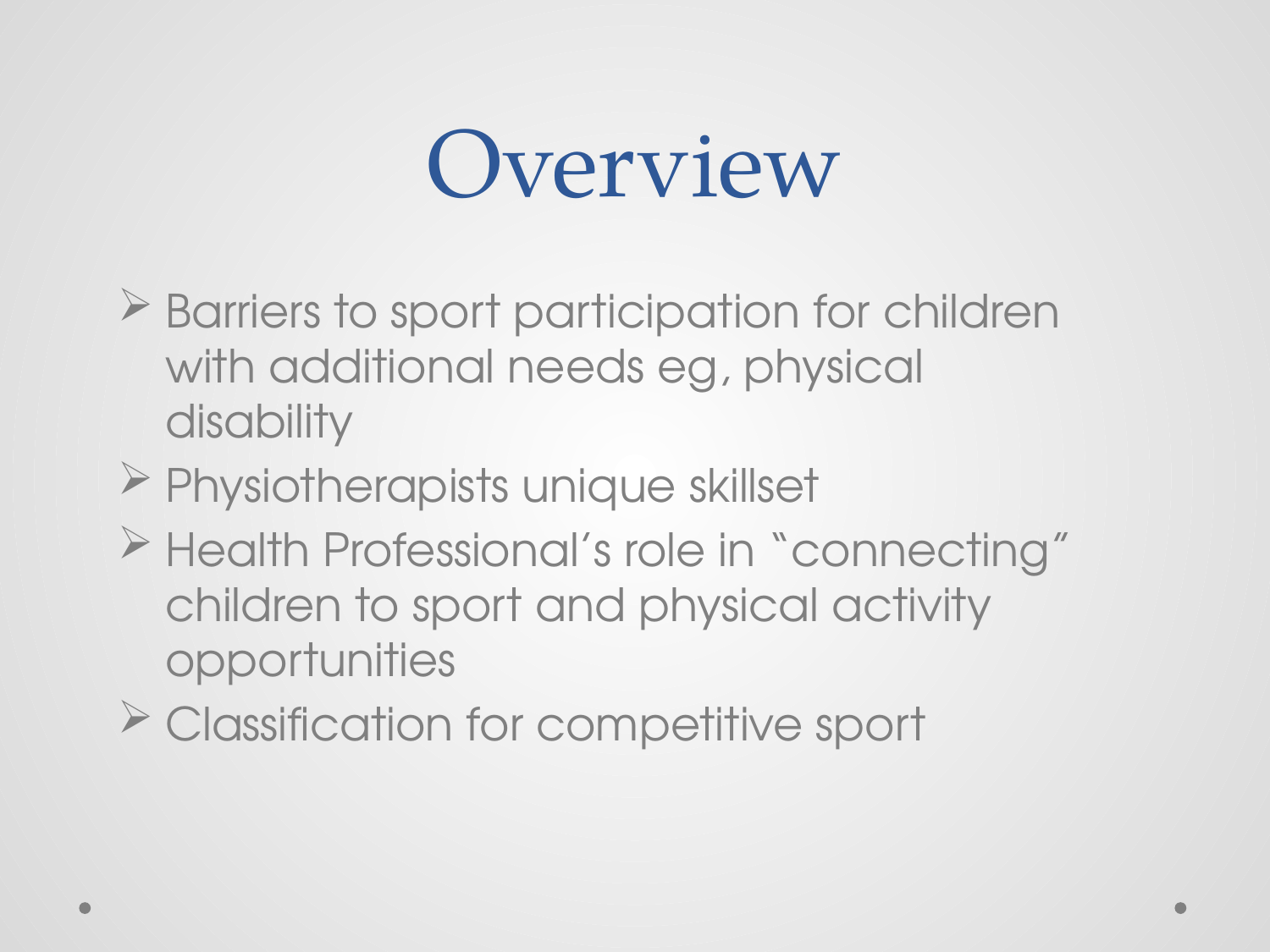

# Overview
Barriers to sport participation for children with additional needs eg, physical disability
Physiotherapists unique skillset
Health Professional’s role in “connecting” children to sport and physical activity opportunities
Classification for competitive sport